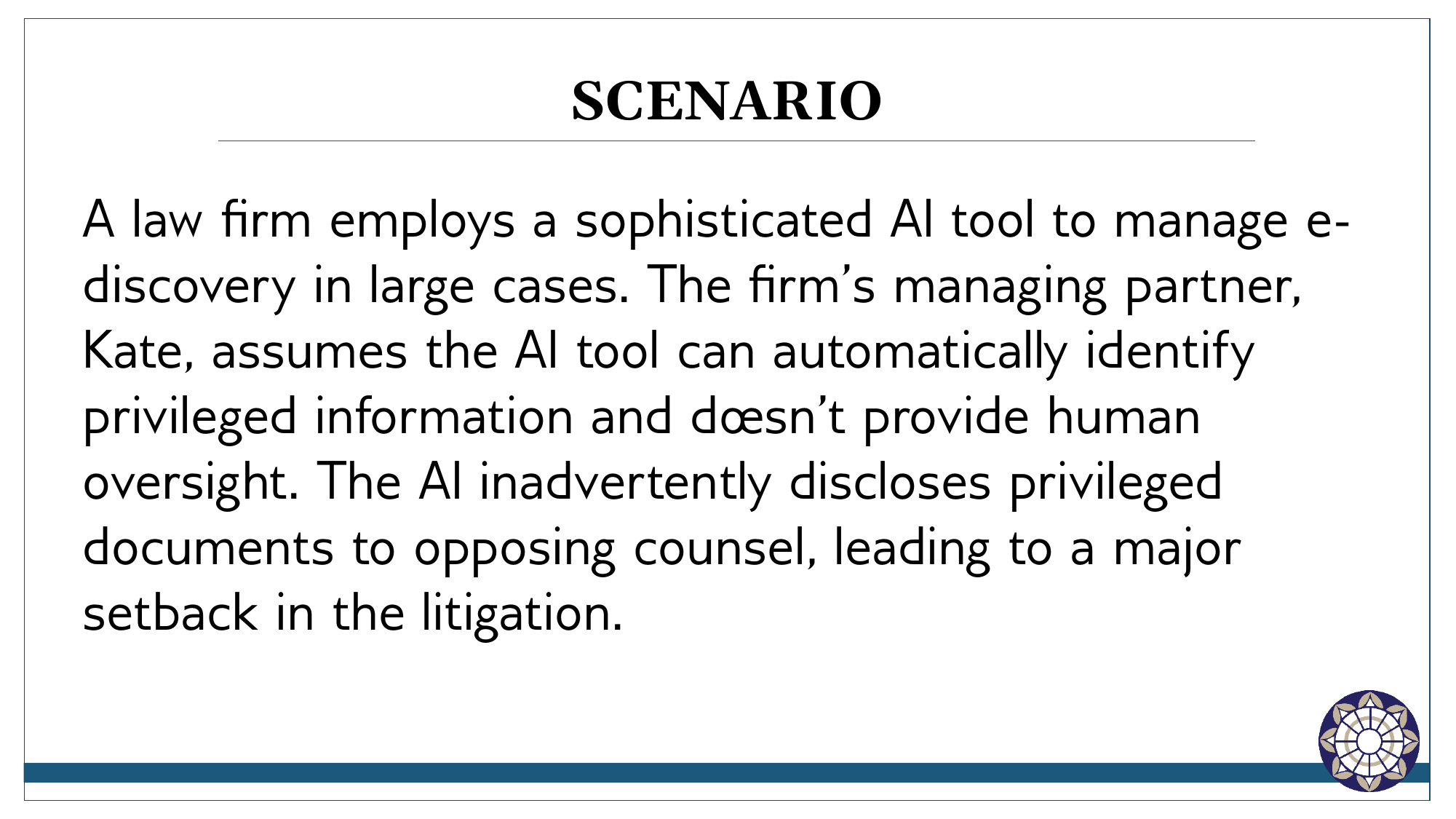

# scenario
A law firm employs a sophisticated AI tool to manage e-discovery in large cases. The firm’s managing partner, Kate, assumes the AI tool can automatically identify privileged information and doesn’t provide human oversight. The AI inadvertently discloses privileged documents to opposing counsel, leading to a major setback in the litigation.